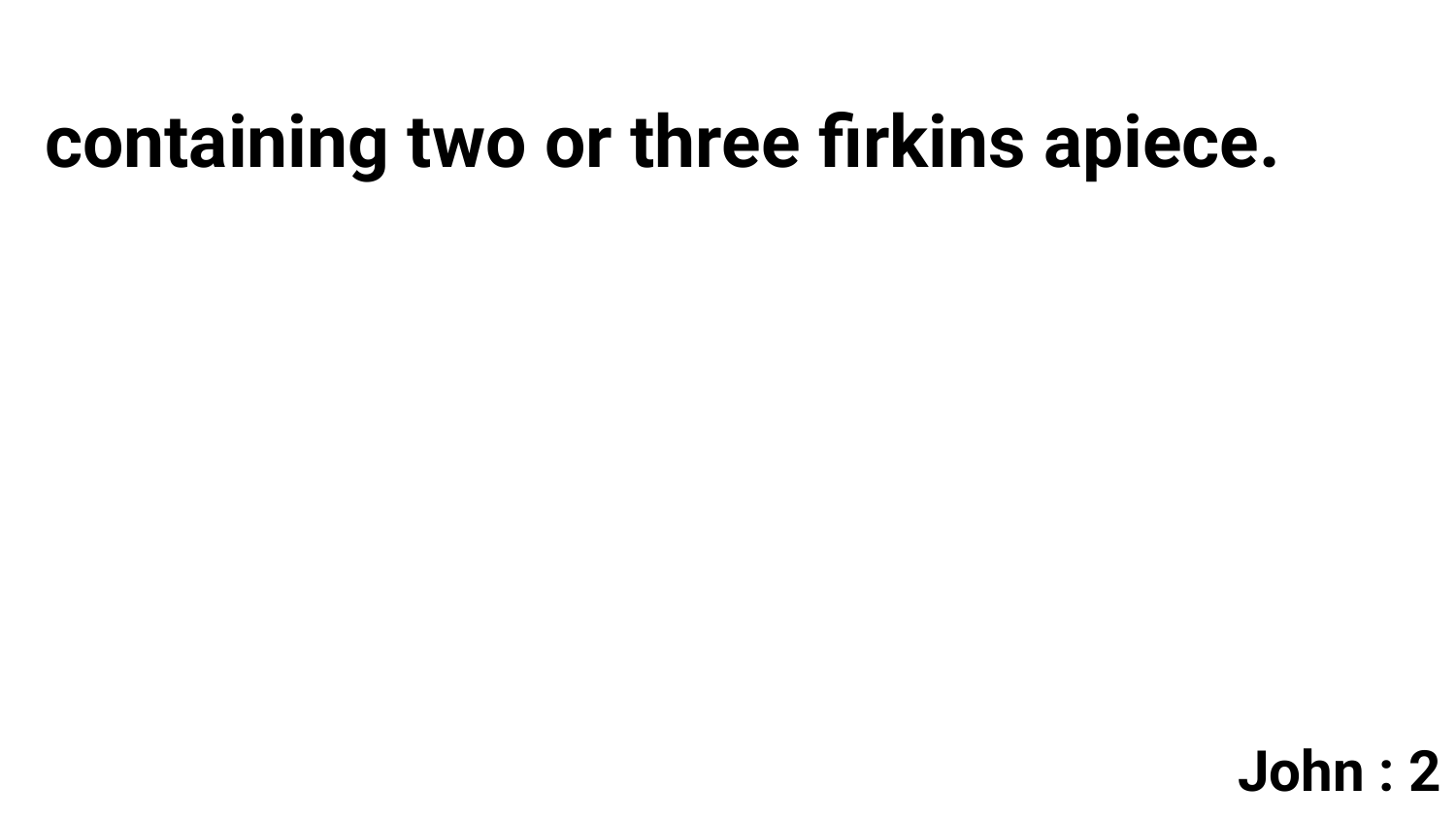

containing two or three firkins apiece.
John : 2